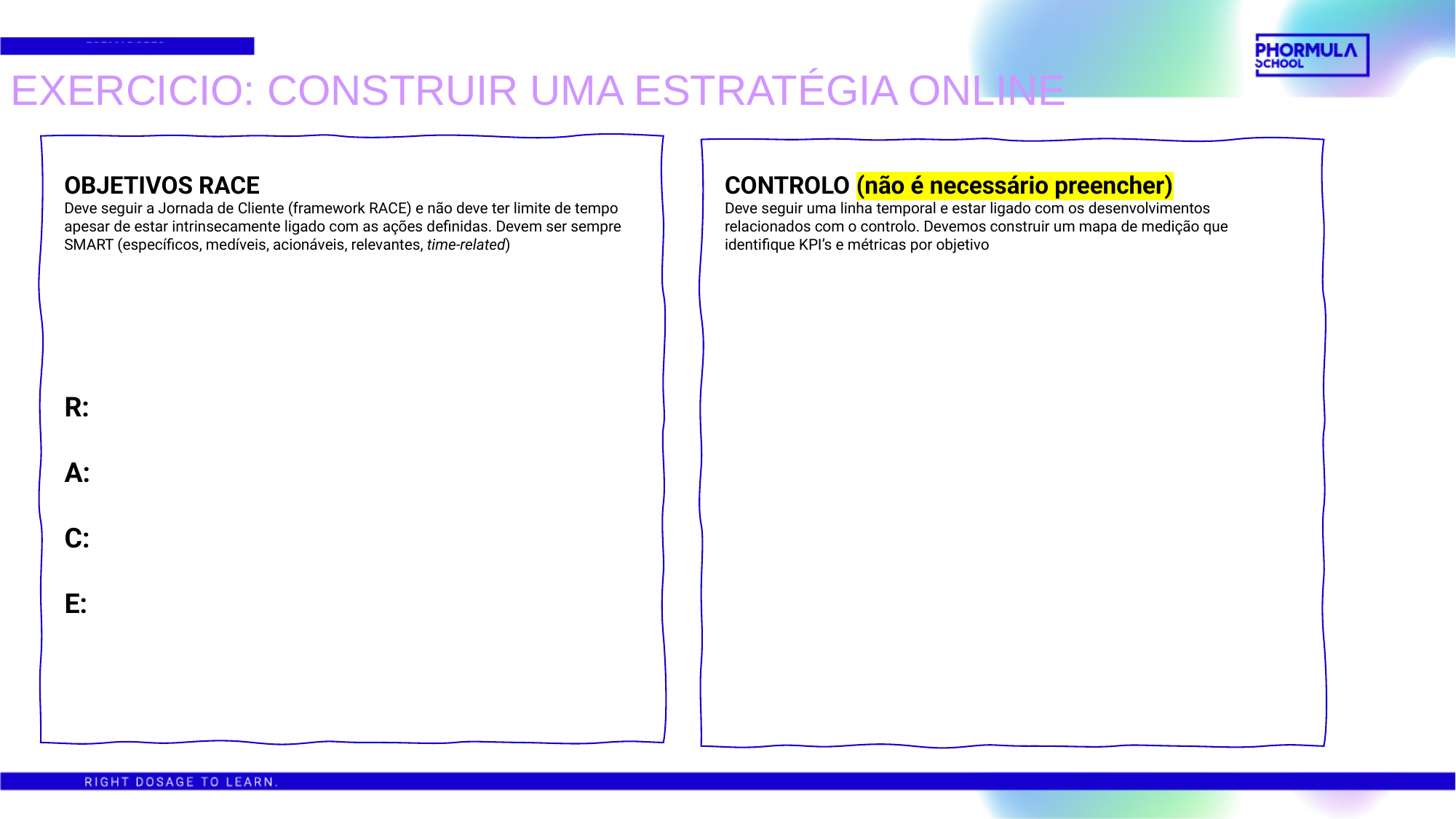

EXERCICIO: CONSTRUIR UMA ESTRATÉGIA ONLINE

OBJETIVOS RACE
Deve seguir a Jornada de Cliente (framework RACE) e não deve ter limite de tempo apesar de estar intrinsecamente ligado com as ações definidas. Devem ser sempre SMART (específicos, medíveis, acionáveis, relevantes, time-related)

CONTROLO (não é necessário preencher)
Deve seguir uma linha temporal e estar ligado com os desenvolvimentos relacionados com o controlo. Devemos construir um mapa de medição que identifique KPI’s e métricas por objetivo
SITUAÇÃO RACE
R:

A:

C:

E: